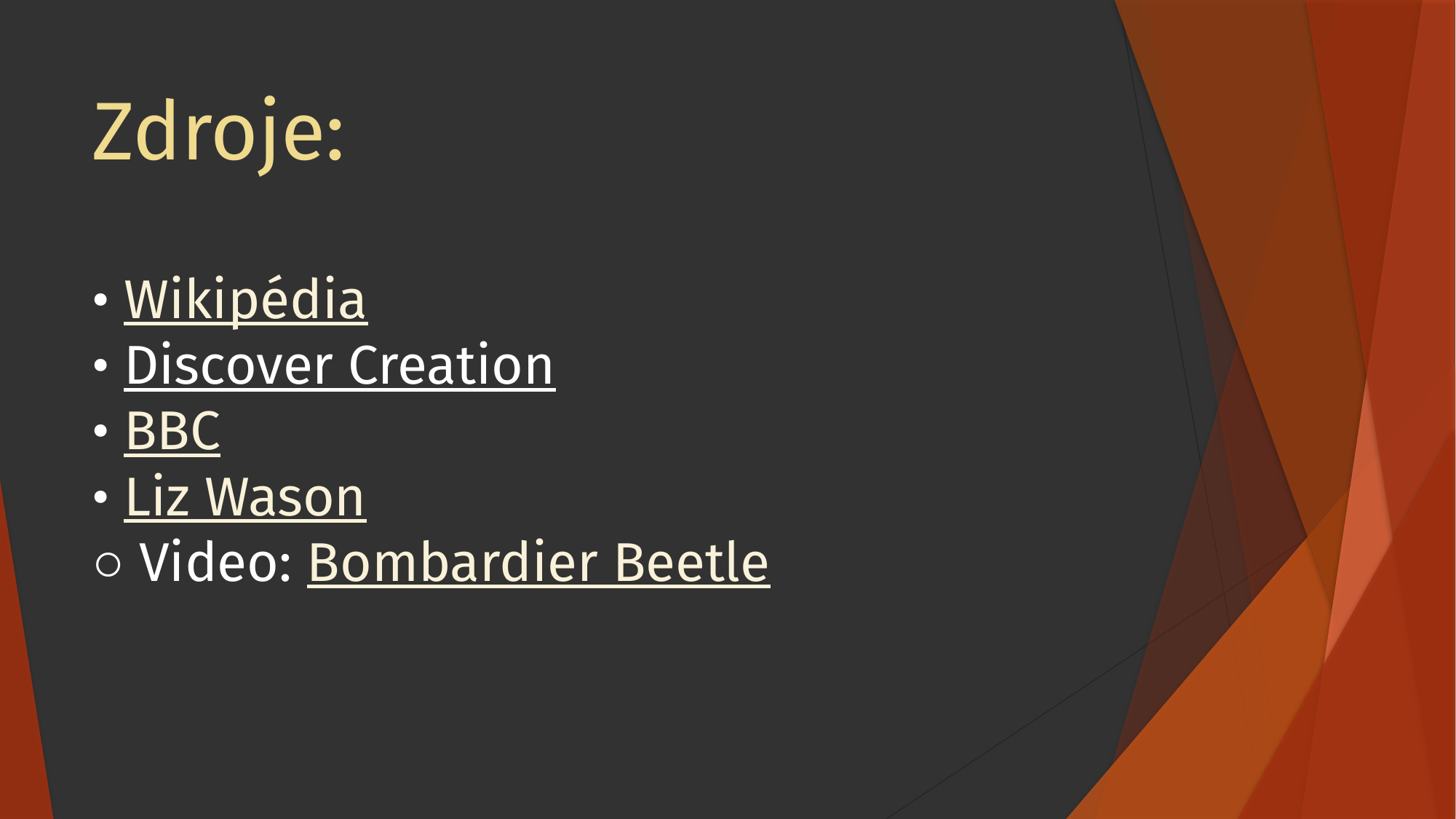

# Zdroje: • Wikipédia • Discover Creation • BBC • Liz Wason ○ Video: Bombardier Beetle